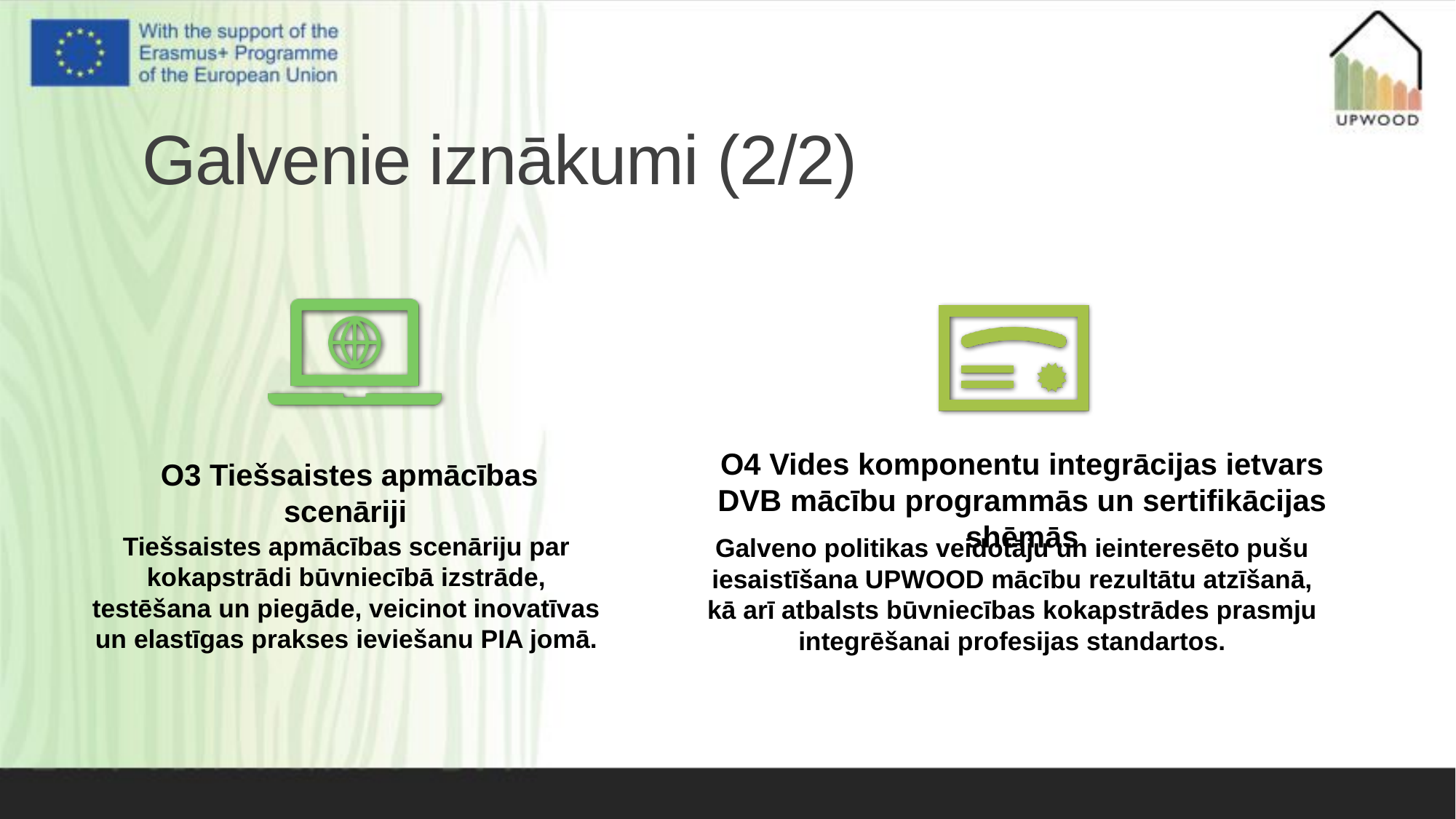

# Galvenie iznākumi (2/2)
 O3 Tiešsaistes apmācības scenāriji
Tiešsaistes apmācības scenāriju par kokapstrādi būvniecībā izstrāde, testēšana un piegāde, veicinot inovatīvas un elastīgas prakses ieviešanu PIA jomā.
O4 Vides komponentu integrācijas ietvars DVB mācību programmās un sertifikācijas shēmās
Galveno politikas veidotāju un ieinteresēto pušu iesaistīšana UPWOOD mācību rezultātu atzīšanā, kā arī atbalsts būvniecības kokapstrādes prasmju integrēšanai profesijas standartos.